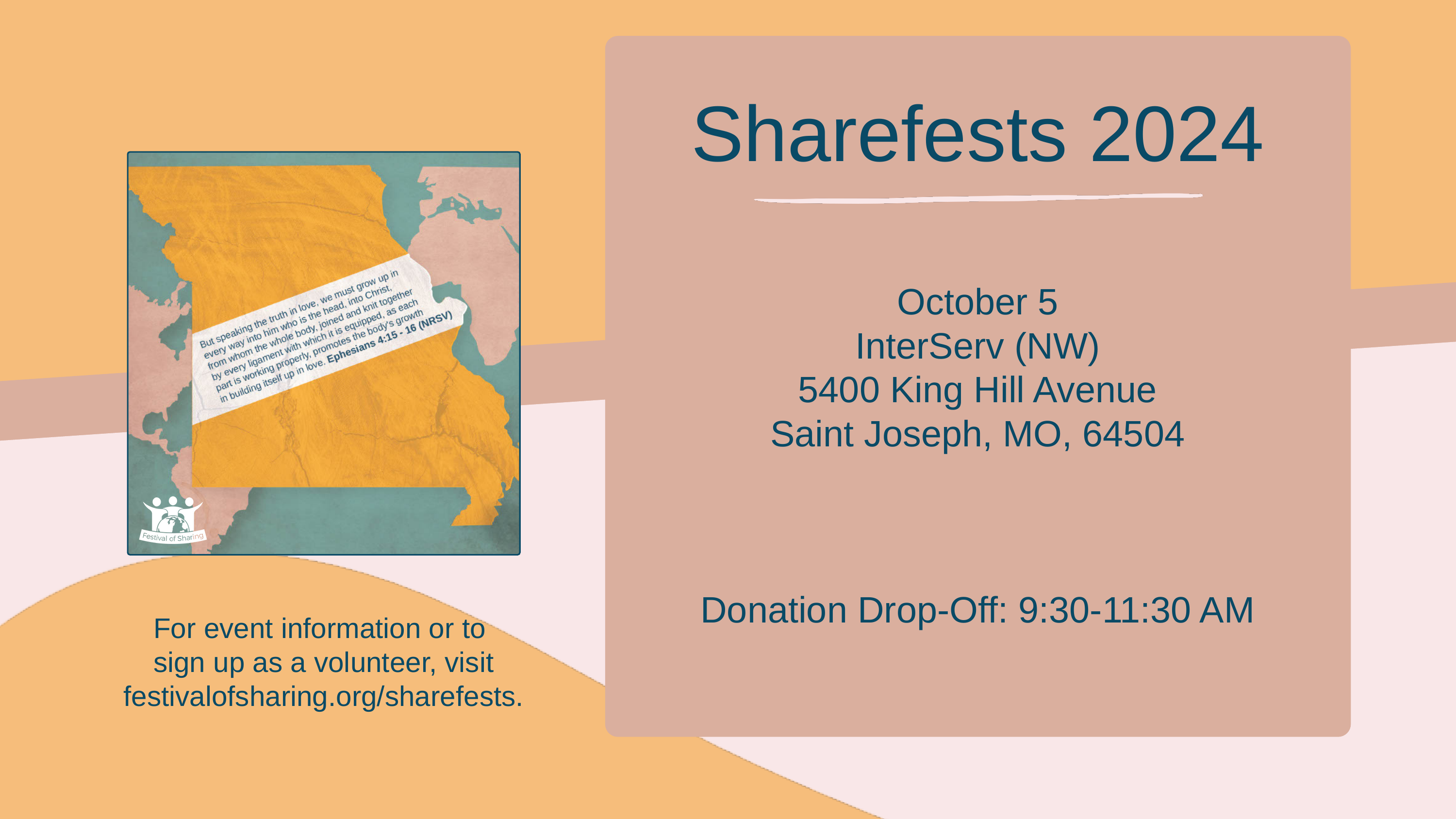

Sharefests 2024

October 5
InterServ (NW)
5400 King Hill Avenue
Saint Joseph, MO, 64504

Donation Drop-Off: 9:30-11:30 AM

For event information or to
sign up as a volunteer, visit festivalofsharing.org/sharefests.